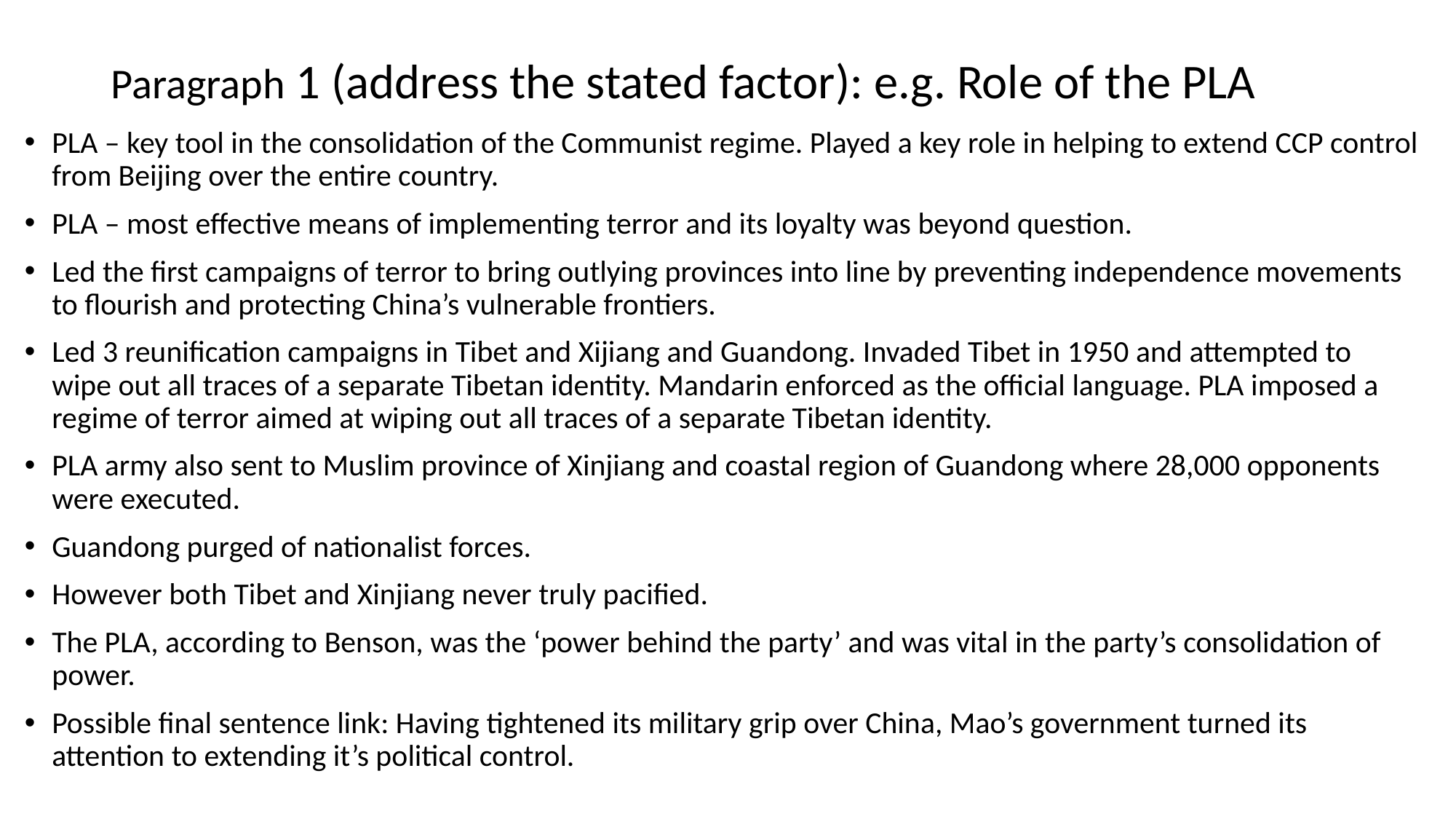

# Paragraph 1 (address the stated factor): e.g. Role of the PLA
PLA – key tool in the consolidation of the Communist regime. Played a key role in helping to extend CCP control from Beijing over the entire country.
PLA – most effective means of implementing terror and its loyalty was beyond question.
Led the first campaigns of terror to bring outlying provinces into line by preventing independence movements to flourish and protecting China’s vulnerable frontiers.
Led 3 reunification campaigns in Tibet and Xijiang and Guandong. Invaded Tibet in 1950 and attempted to wipe out all traces of a separate Tibetan identity. Mandarin enforced as the official language. PLA imposed a regime of terror aimed at wiping out all traces of a separate Tibetan identity.
PLA army also sent to Muslim province of Xinjiang and coastal region of Guandong where 28,000 opponents were executed.
Guandong purged of nationalist forces.
However both Tibet and Xinjiang never truly pacified.
The PLA, according to Benson, was the ‘power behind the party’ and was vital in the party’s consolidation of power.
Possible final sentence link: Having tightened its military grip over China, Mao’s government turned its attention to extending it’s political control.